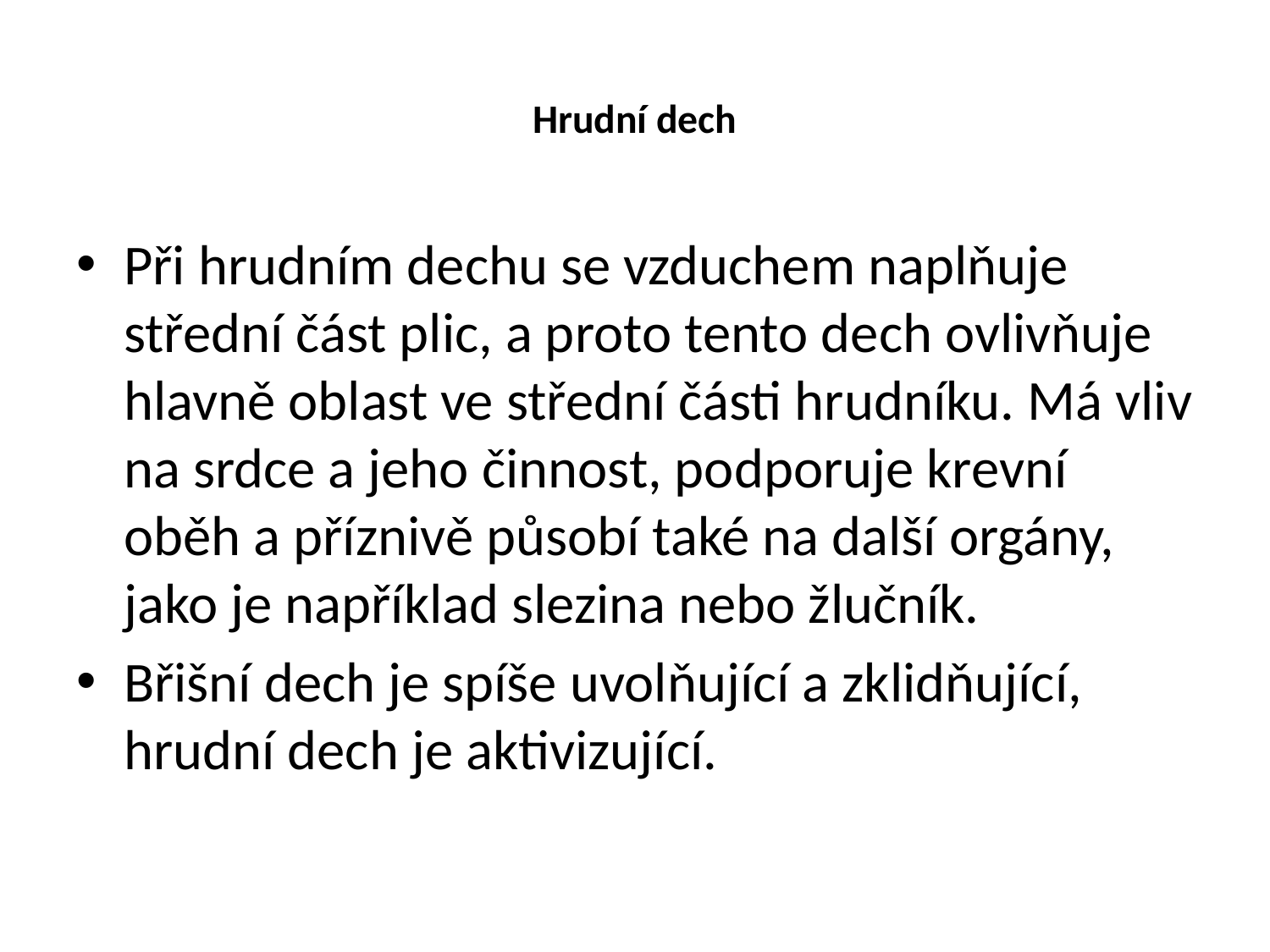

# Hrudní dech
Při hrudním dechu se vzduchem naplňuje střední část plic, a proto tento dech ovlivňuje hlavně oblast ve střední části hrudníku. Má vliv na srdce a jeho činnost, podporuje krevní oběh a příznivě působí také na další orgány, jako je například slezina nebo žlučník.
Břišní dech je spíše uvolňující a zklidňující, hrudní dech je aktivizující.